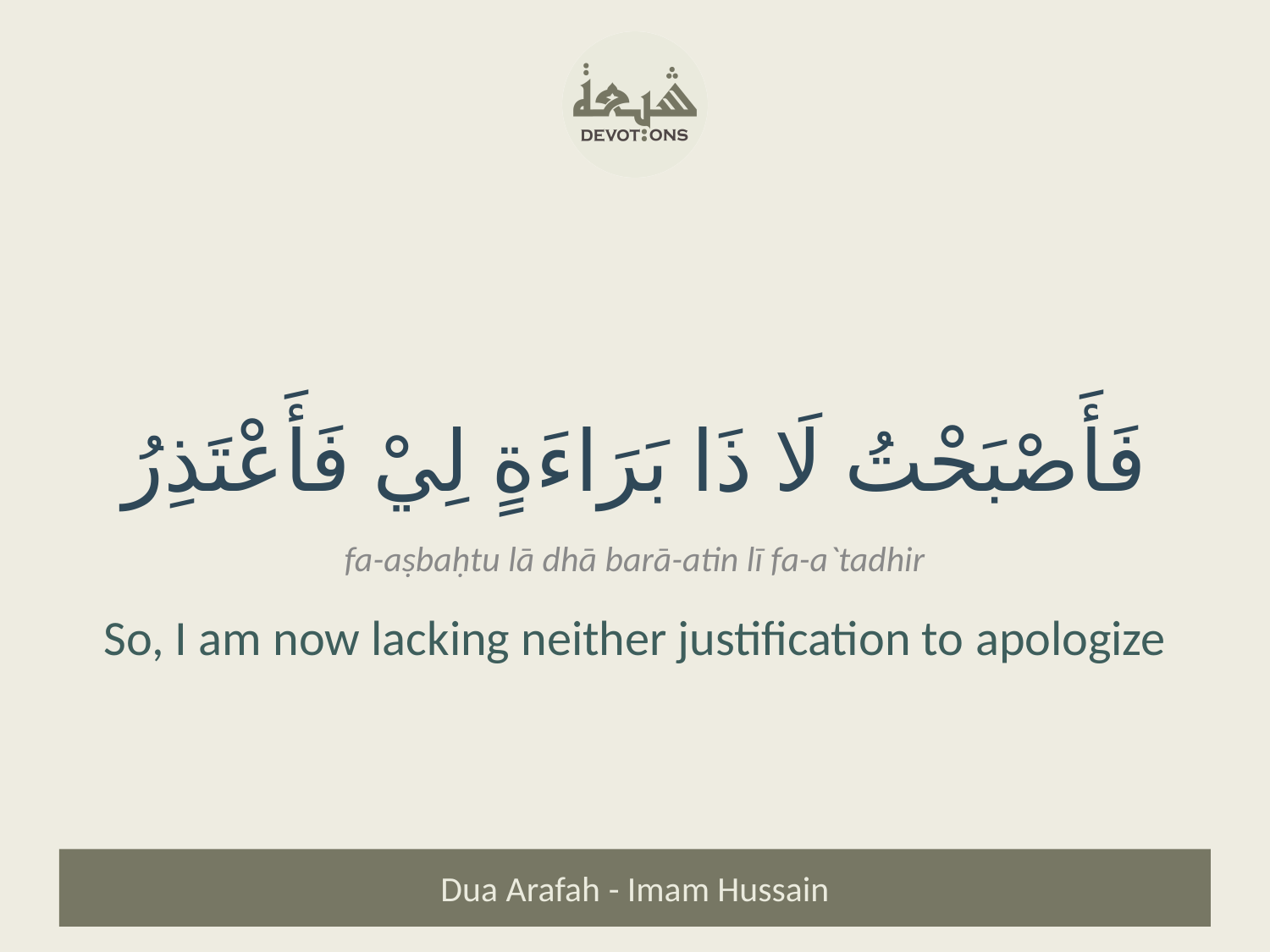

فَأَصْبَحْتُ لَا ذَا بَرَاءَةٍ لِيْ فَأَعْتَذِرُ
fa-aṣbaḥtu lā dhā barā-atin lī fa-a`tadhir
So, I am now lacking neither justification to apologize
Dua Arafah - Imam Hussain